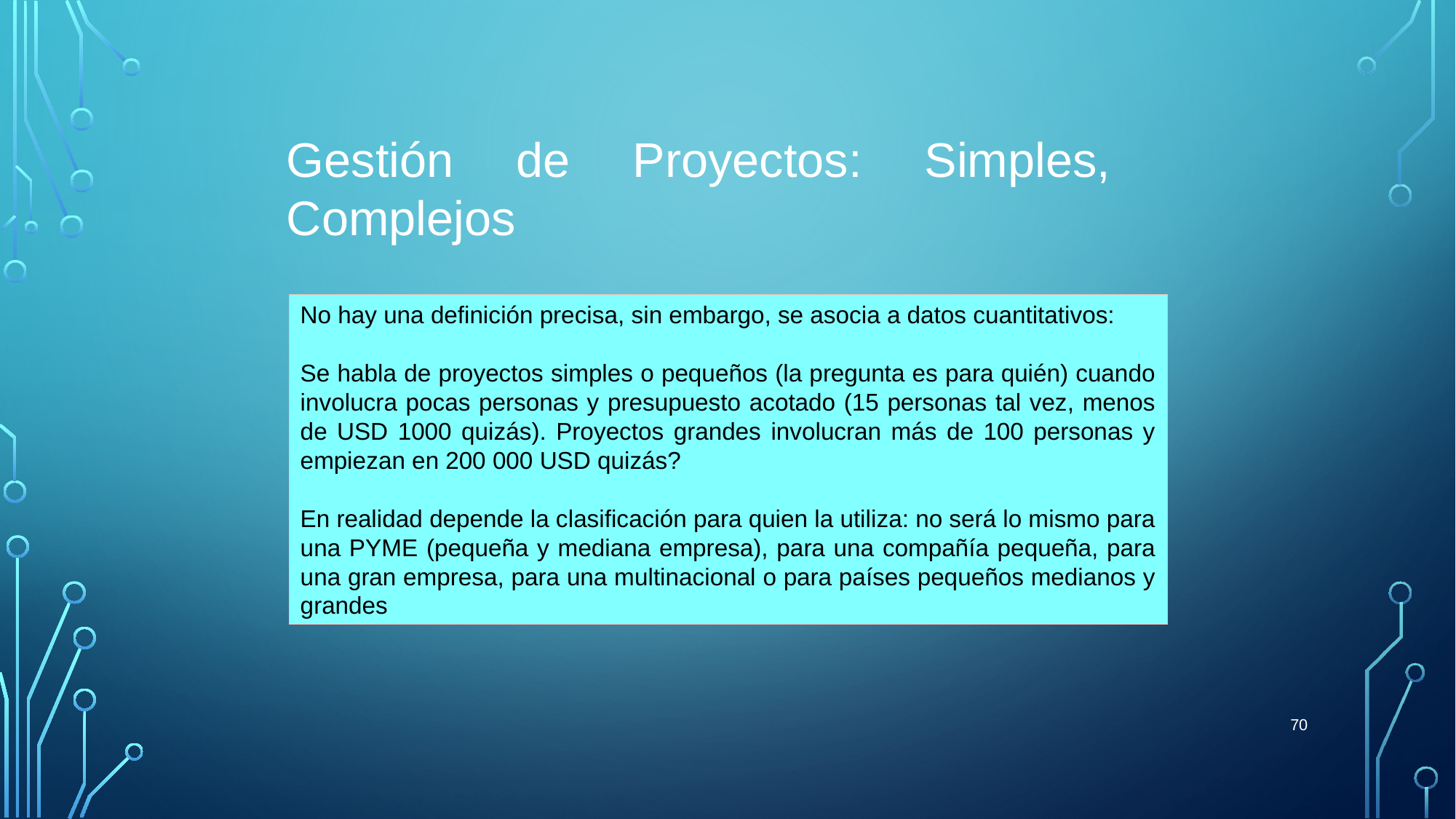

Gestión de Proyectos: Simples, Complejos
No hay una definición precisa, sin embargo, se asocia a datos cuantitativos:

Se habla de proyectos simples o pequeños (la pregunta es para quién) cuando involucra pocas personas y presupuesto acotado (15 personas tal vez, menos de USD 1000 quizás). Proyectos grandes involucran más de 100 personas y empiezan en 200 000 USD quizás?
En realidad depende la clasificación para quien la utiliza: no será lo mismo para una PYME (pequeña y mediana empresa), para una compañía pequeña, para una gran empresa, para una multinacional o para países pequeños medianos y grandes
70